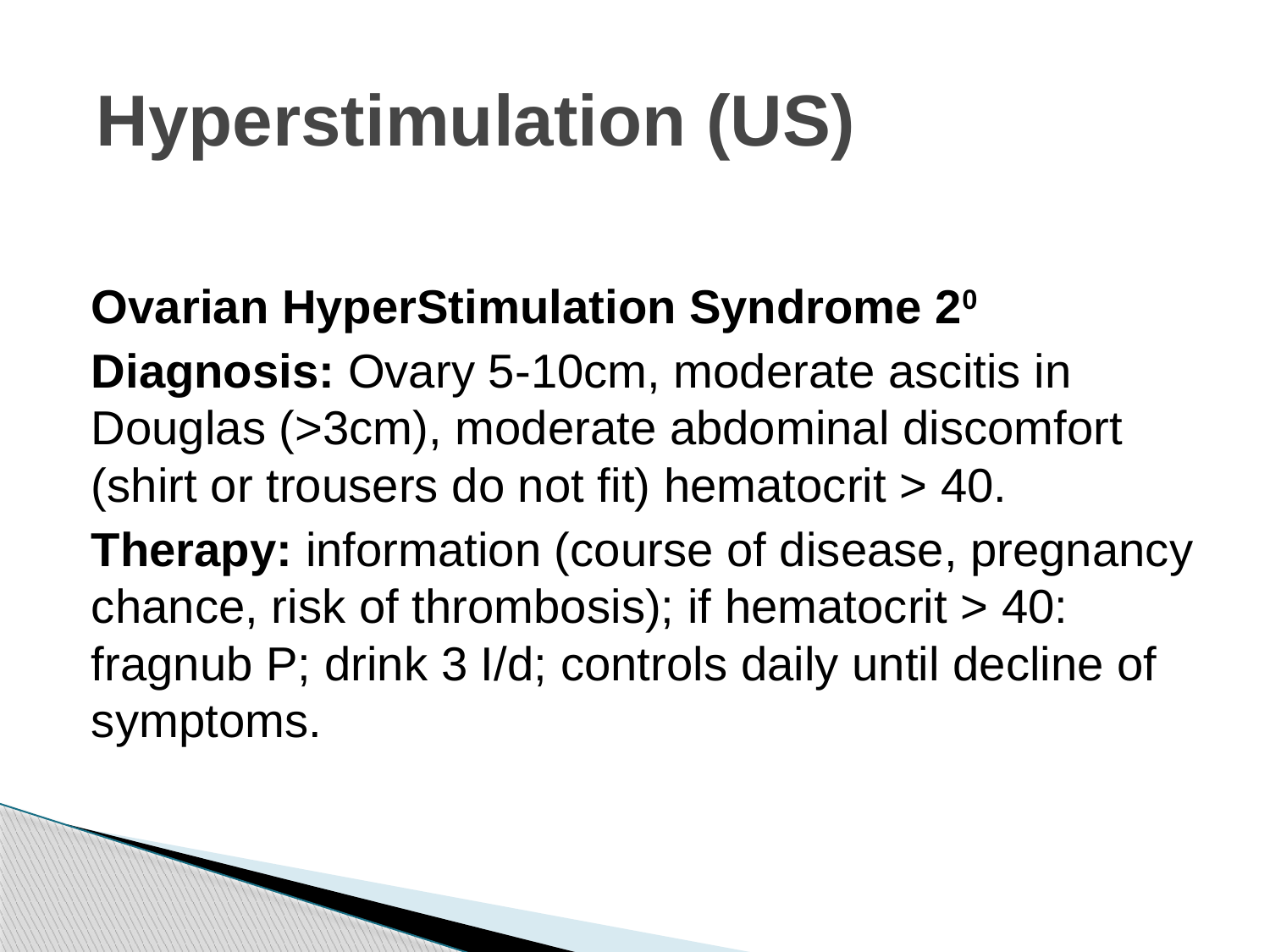

# Hyperstimulation (US)

Ovarian HyperStimulation Syndrome 20
Diagnosis: Ovary 5-10cm, moderate ascitis in Douglas (>3cm), moderate abdominal discomfort (shirt or trousers do not fit) hematocrit > 40.
Therapy: information (course of disease, pregnancy chance, risk of thrombosis); if hematocrit > 40: fragnub P; drink 3 I/d; controls daily until decline of symptoms.